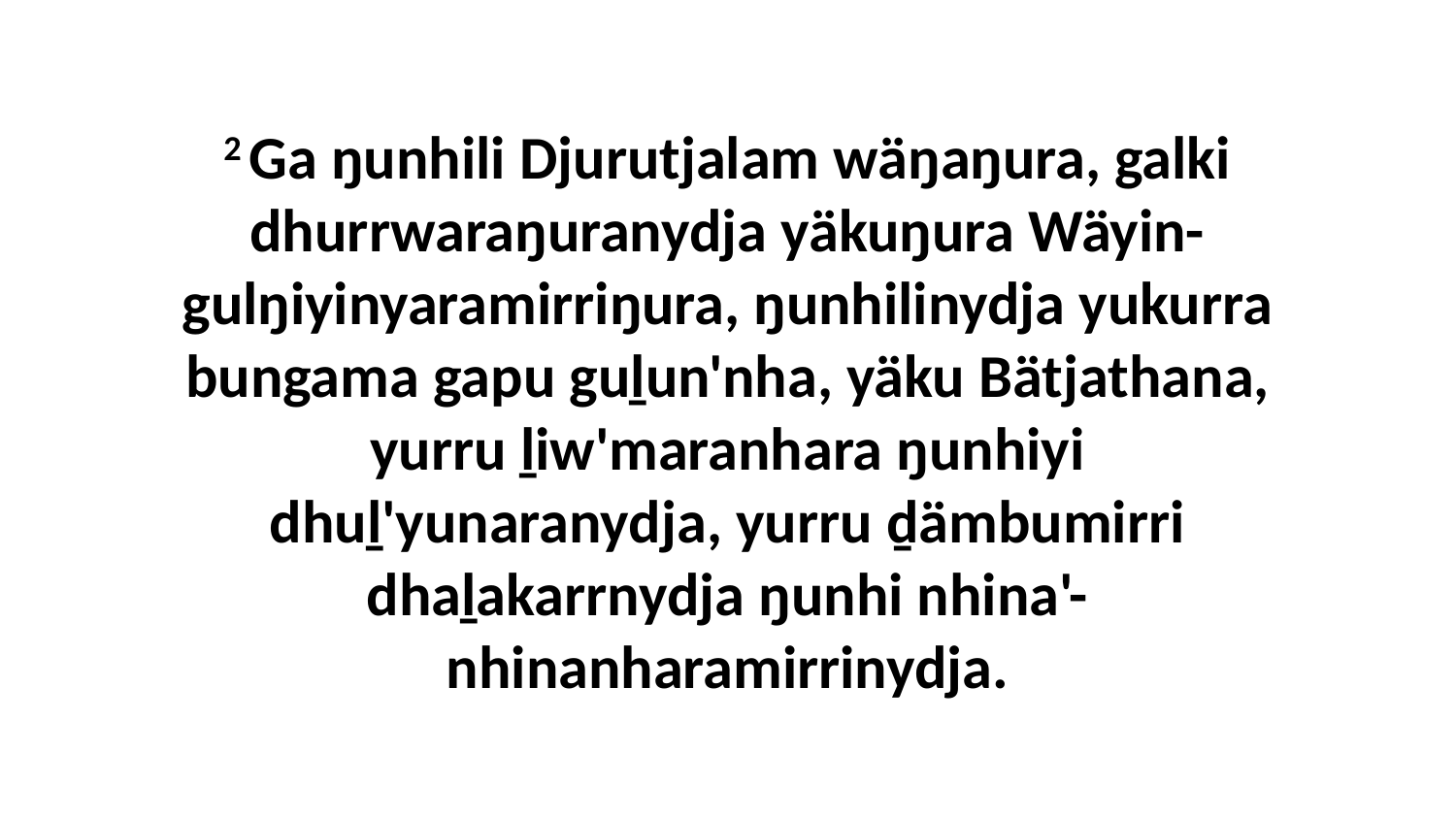

2 Ga ŋunhili Djurutjalam wäŋaŋura, galki dhurrwaraŋuranydja yäkuŋura Wäyin-gulŋiyinyaramirriŋura, ŋunhilinydja yukurra bungama gapu guḻun'nha, yäku Bätjathana, yurru ḻiw'maranhara ŋunhiyi dhuḻ'yunaranydja, yurru ḏämbumirri dhaḻakarrnydja ŋunhi nhina'-nhinanharamirrinydja.